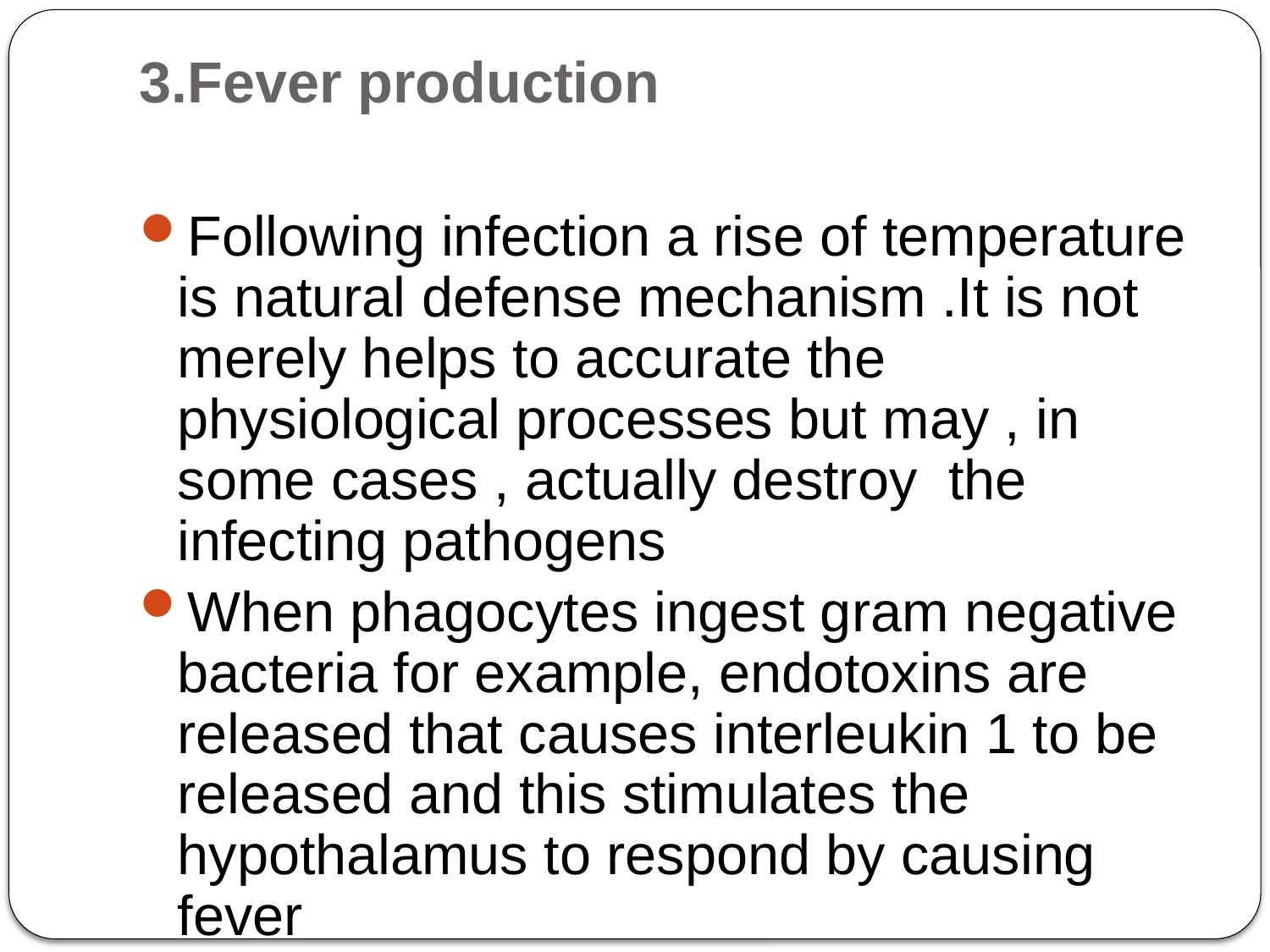

# 3.Fever production
Following infection a rise of temperature is natural defense mechanism .It is not merely helps to accurate the physiological processes but may , in some cases , actually destroy  the infecting pathogens
When phagocytes ingest gram negative bacteria for example, endotoxins are released that causes interleukin 1 to be released and this stimulates the hypothalamus to respond by causing fever